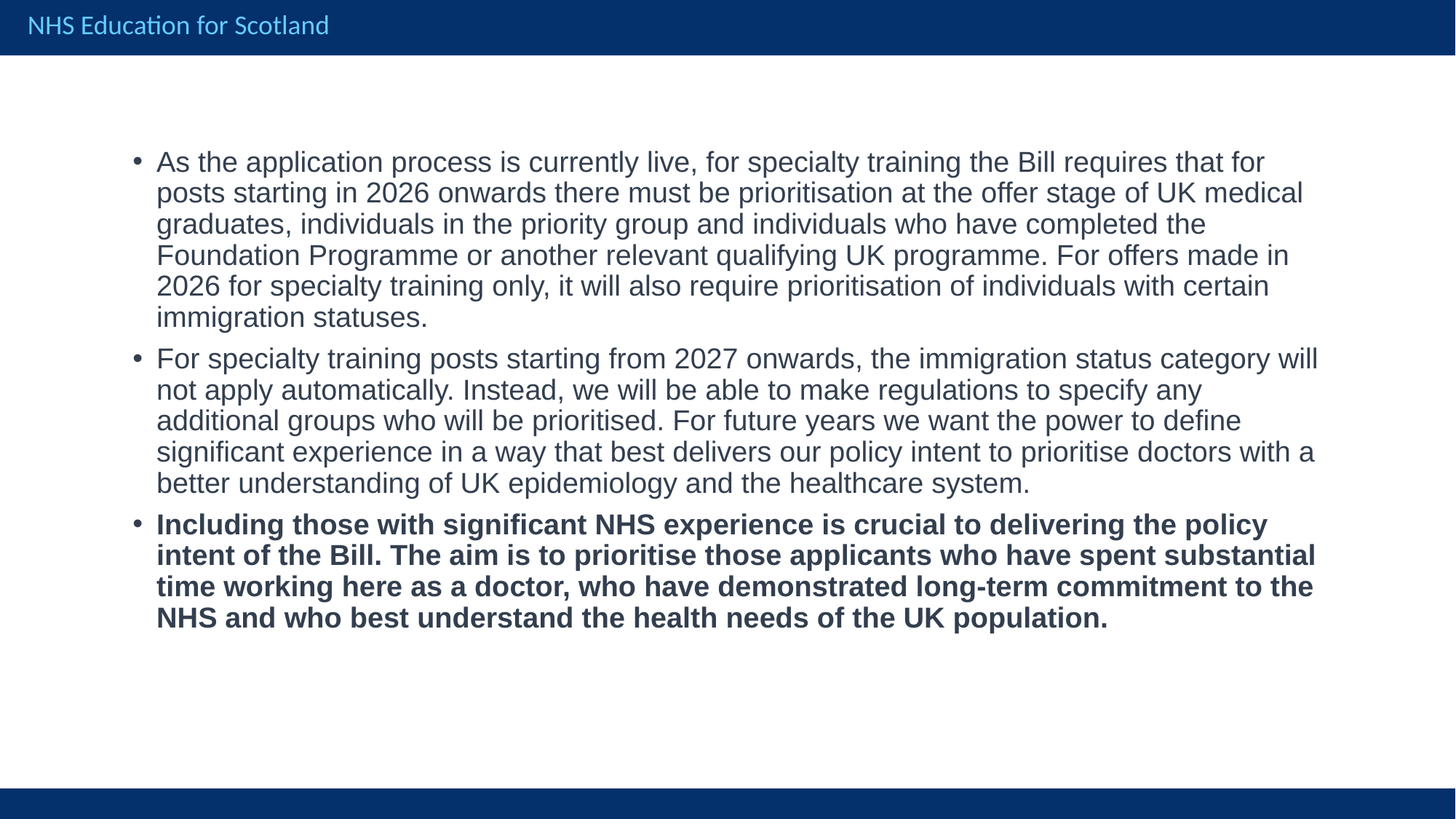

As the application process is currently live, for specialty training the Bill requires that for posts starting in 2026 onwards there must be prioritisation at the offer stage of UK medical graduates, individuals in the priority group and individuals who have completed the Foundation Programme or another relevant qualifying UK programme. For offers made in 2026 for specialty training only, it will also require prioritisation of individuals with certain immigration statuses.
For specialty training posts starting from 2027 onwards, the immigration status category will not apply automatically. Instead, we will be able to make regulations to specify any additional groups who will be prioritised. For future years we want the power to define significant experience in a way that best delivers our policy intent to prioritise doctors with a better understanding of UK epidemiology and the healthcare system.
Including those with significant NHS experience is crucial to delivering the policy intent of the Bill. The aim is to prioritise those applicants who have spent substantial time working here as a doctor, who have demonstrated long-term commitment to the NHS and who best understand the health needs of the UK population.